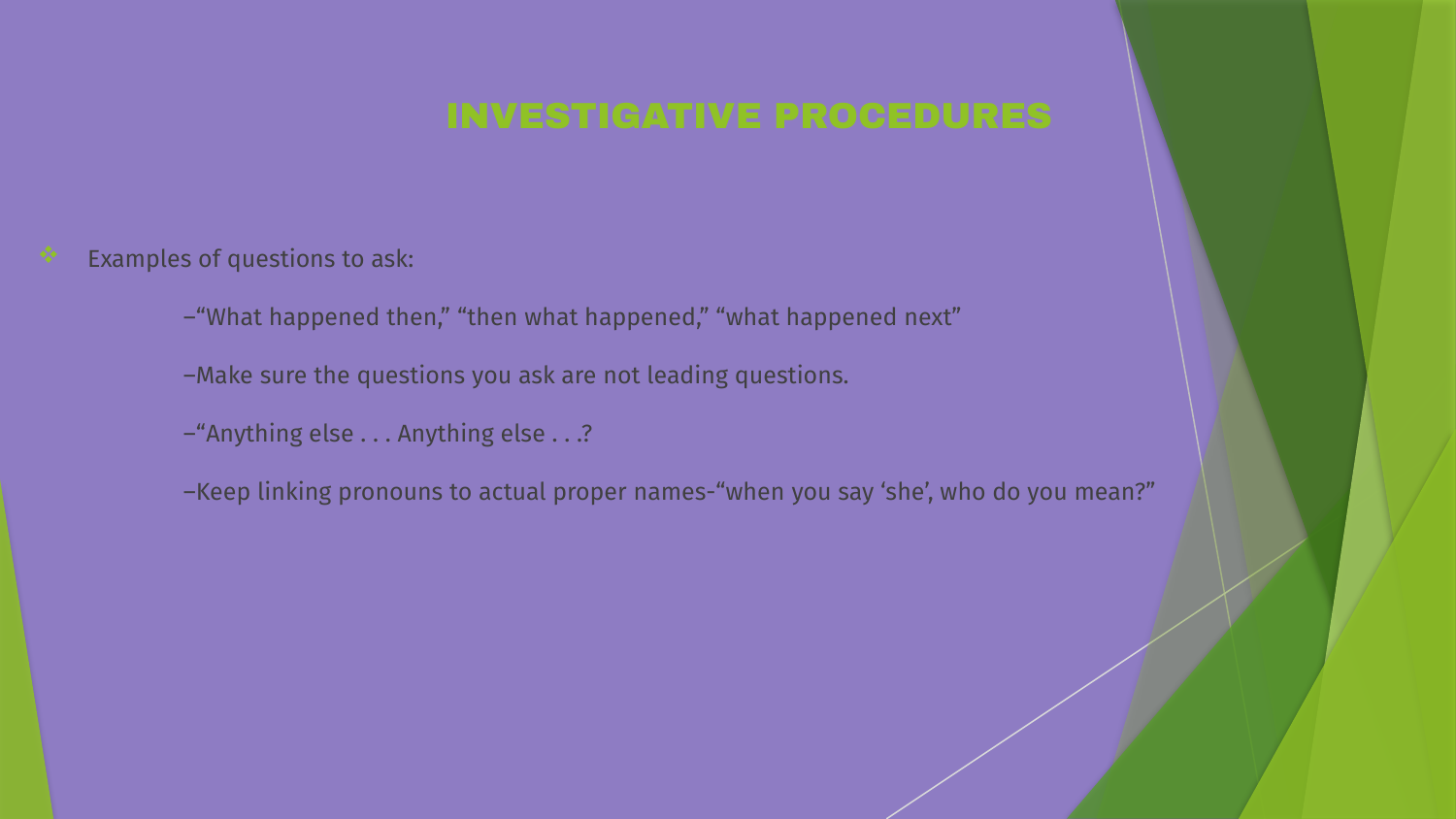

# INVESTIGATIVE PROCEDURES

Examples of questions to ask:

	–“What happened then,” “then what happened,” “what happened next”

	–Make sure the questions you ask are not leading questions.

	–“Anything else . . . Anything else . . .?

	–Keep linking pronouns to actual proper names-“when you say ‘she’, who do you mean?”